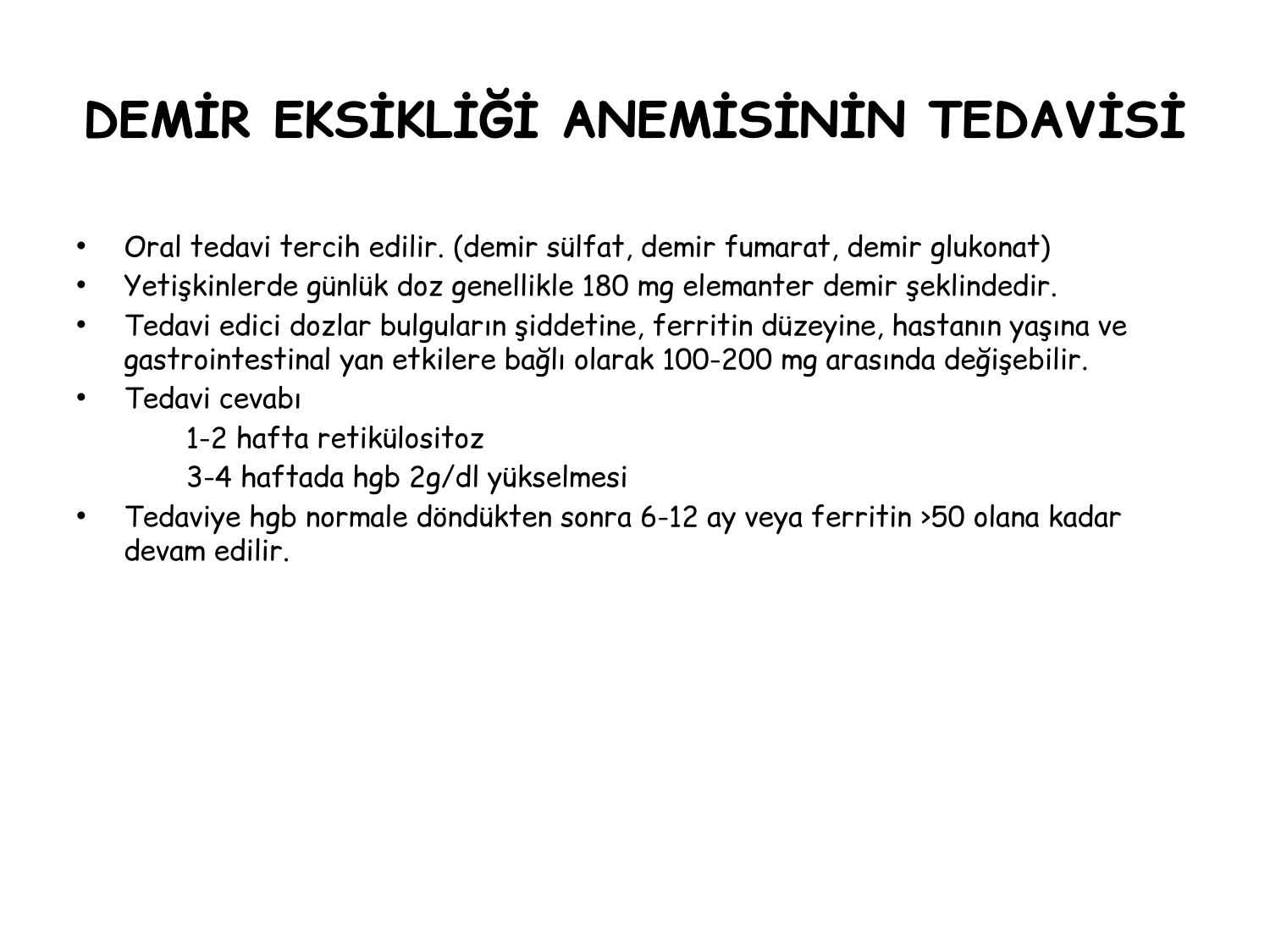

# DEMİR EKSİKLİĞİ ANEMİSİNİN TEDAVİSİ
Oral tedavi tercih edilir. (demir sülfat, demir fumarat, demir glukonat)
Yetişkinlerde günlük doz genellikle 180 mg elemanter demir şeklindedir.
Tedavi edici dozlar bulguların şiddetine, ferritin düzeyine, hastanın yaşına ve gastrointestinal yan etkilere bağlı olarak 100-200 mg arasında değişebilir.
Tedavi cevabı
             1-2 hafta retikülositoz
             3-4 haftada hgb 2g/dl yükselmesi
Tedaviye hgb normale döndükten sonra 6-12 ay veya ferritin >50 olana kadar devam edilir.